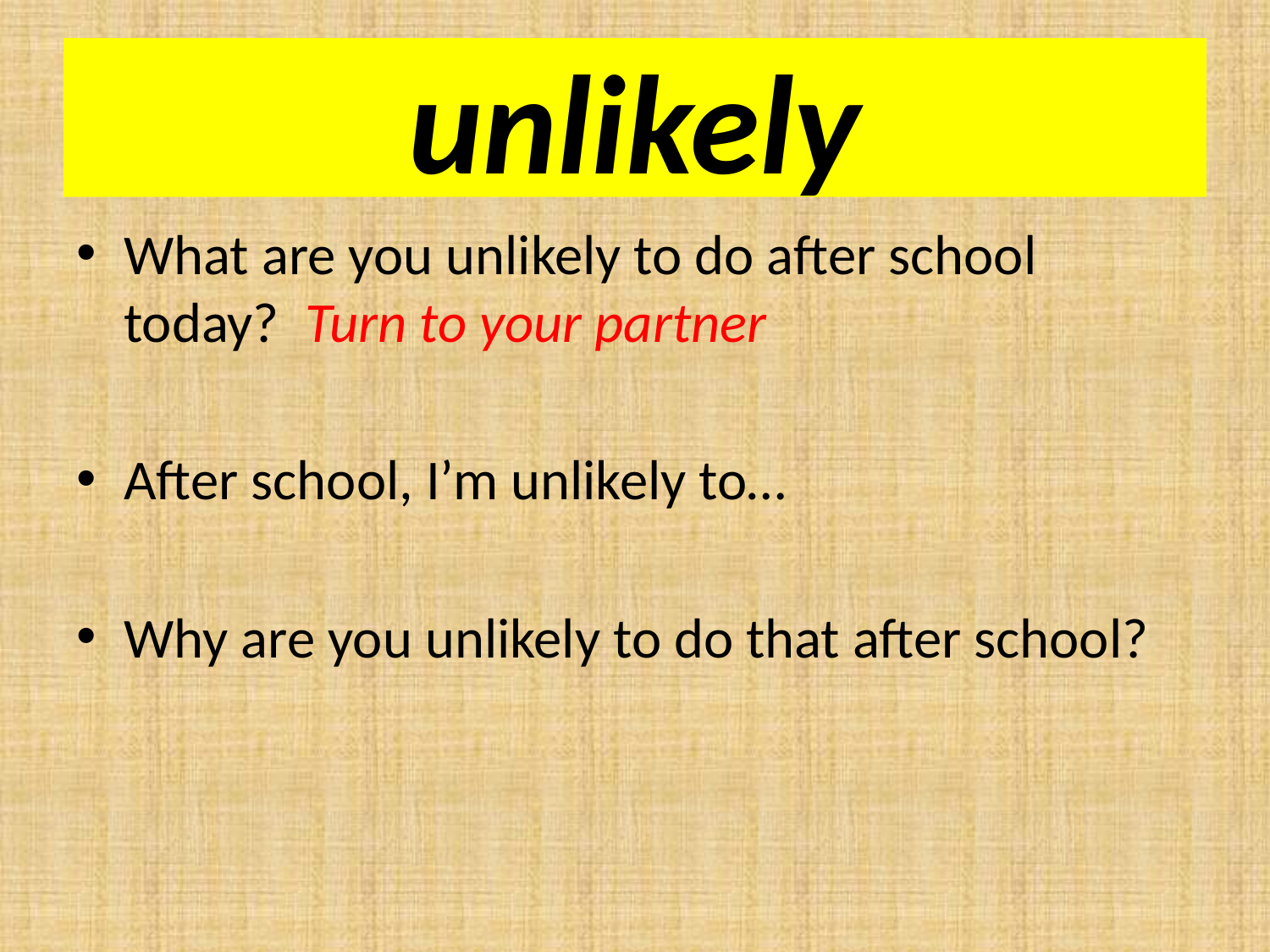

# unlikely
What are you unlikely to do after school today?  Turn to your partner

After school, I’m unlikely to…

Why are you unlikely to do that after school?